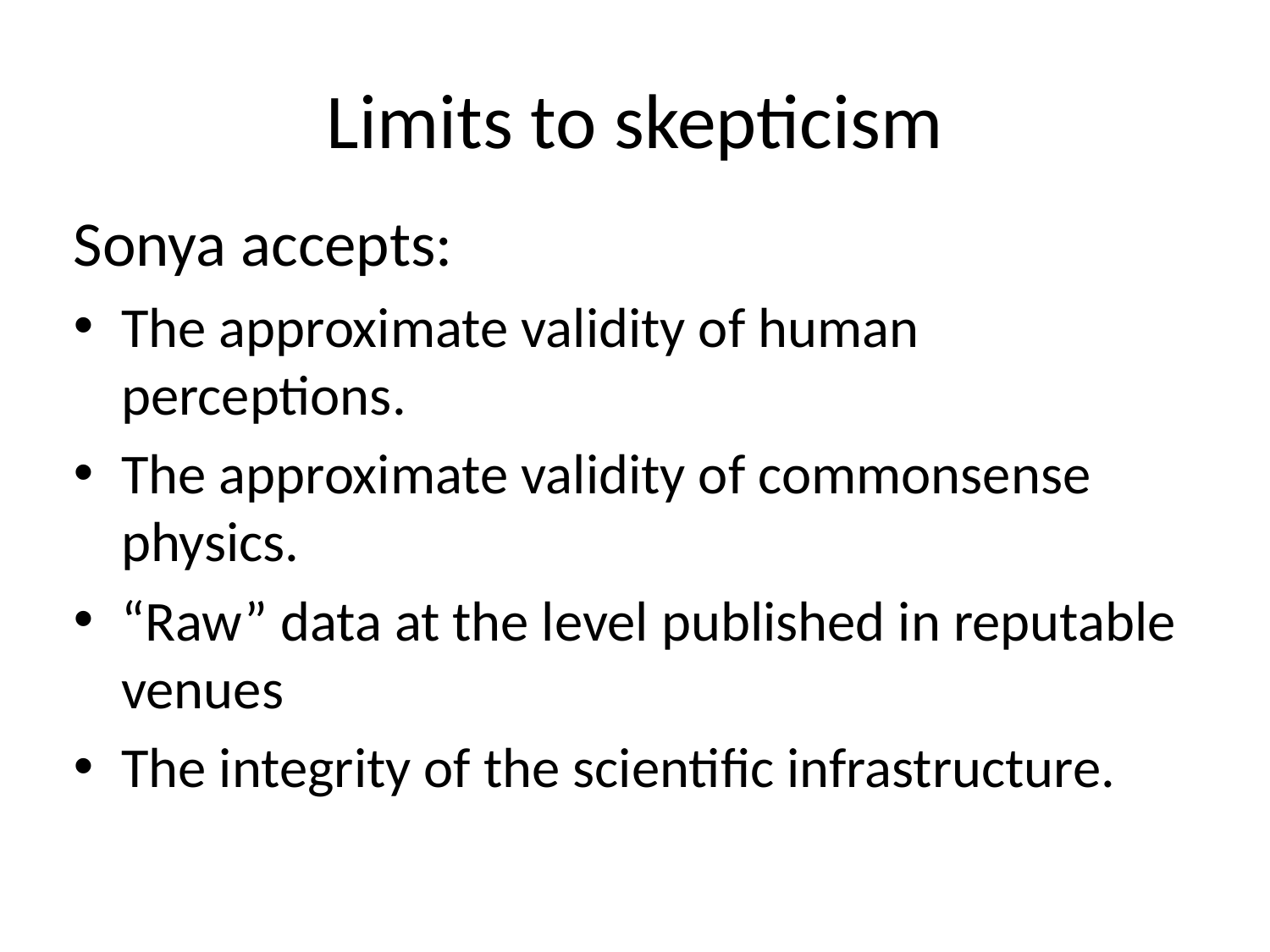

# Limits to skepticism
Sonya accepts:
The approximate validity of human perceptions.
The approximate validity of commonsense physics.
“Raw” data at the level published in reputable venues
The integrity of the scientific infrastructure.